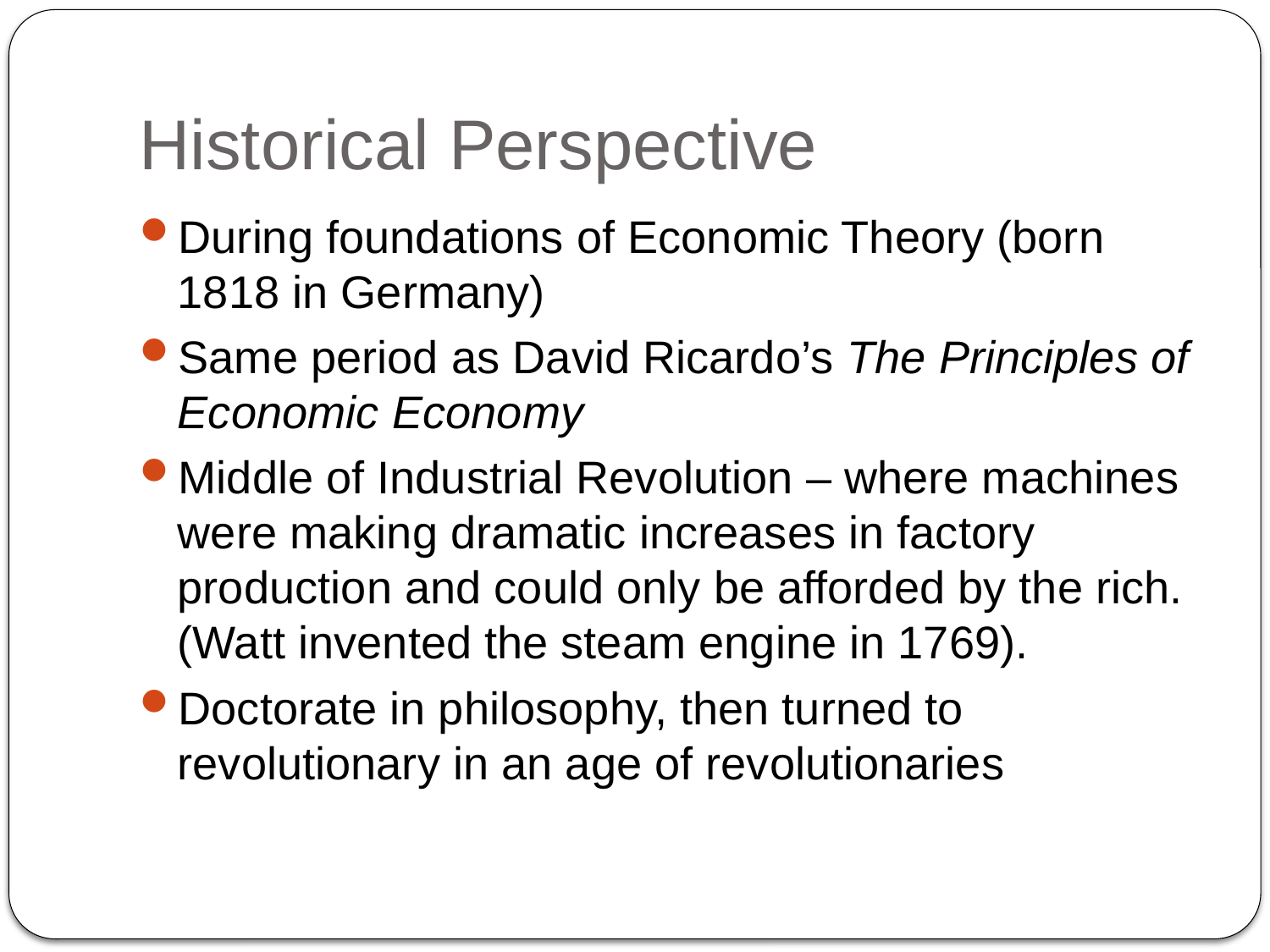

# Historical Perspective
During foundations of Economic Theory (born 1818 in Germany)
Same period as David Ricardo’s The Principles of Economic Economy
Middle of Industrial Revolution – where machines were making dramatic increases in factory production and could only be afforded by the rich. (Watt invented the steam engine in 1769).
Doctorate in philosophy, then turned to revolutionary in an age of revolutionaries